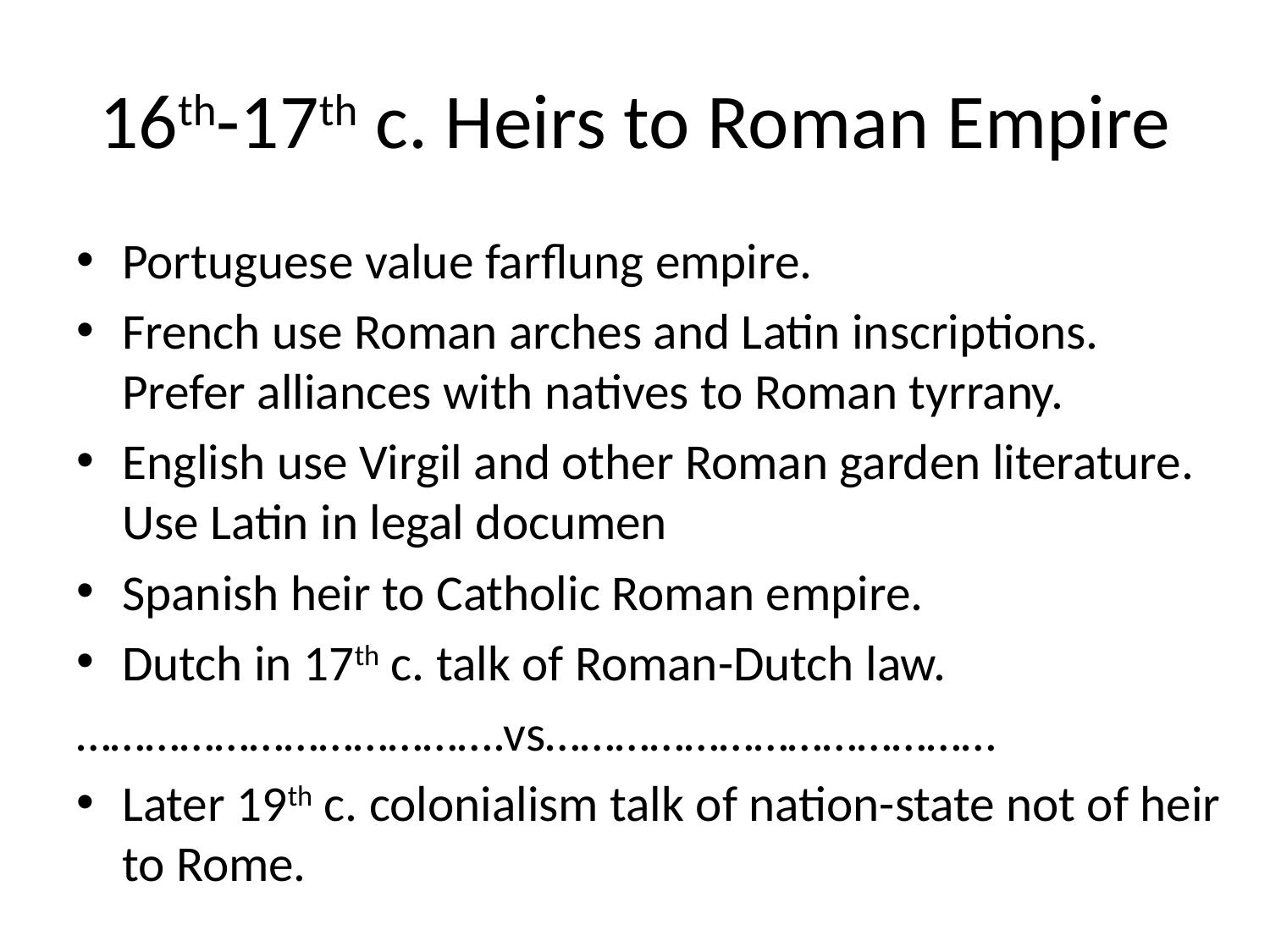

# 16th-17th c. Heirs to Roman Empire
Portuguese value farflung empire.
French use Roman arches and Latin inscriptions. Prefer alliances with natives to Roman tyrrany.
English use Virgil and other Roman garden literature. Use Latin in legal documen
Spanish heir to Catholic Roman empire.
Dutch in 17th c. talk of Roman-Dutch law.
……………………………….vs…………………………………
Later 19th c. colonialism talk of nation-state not of heir to Rome.